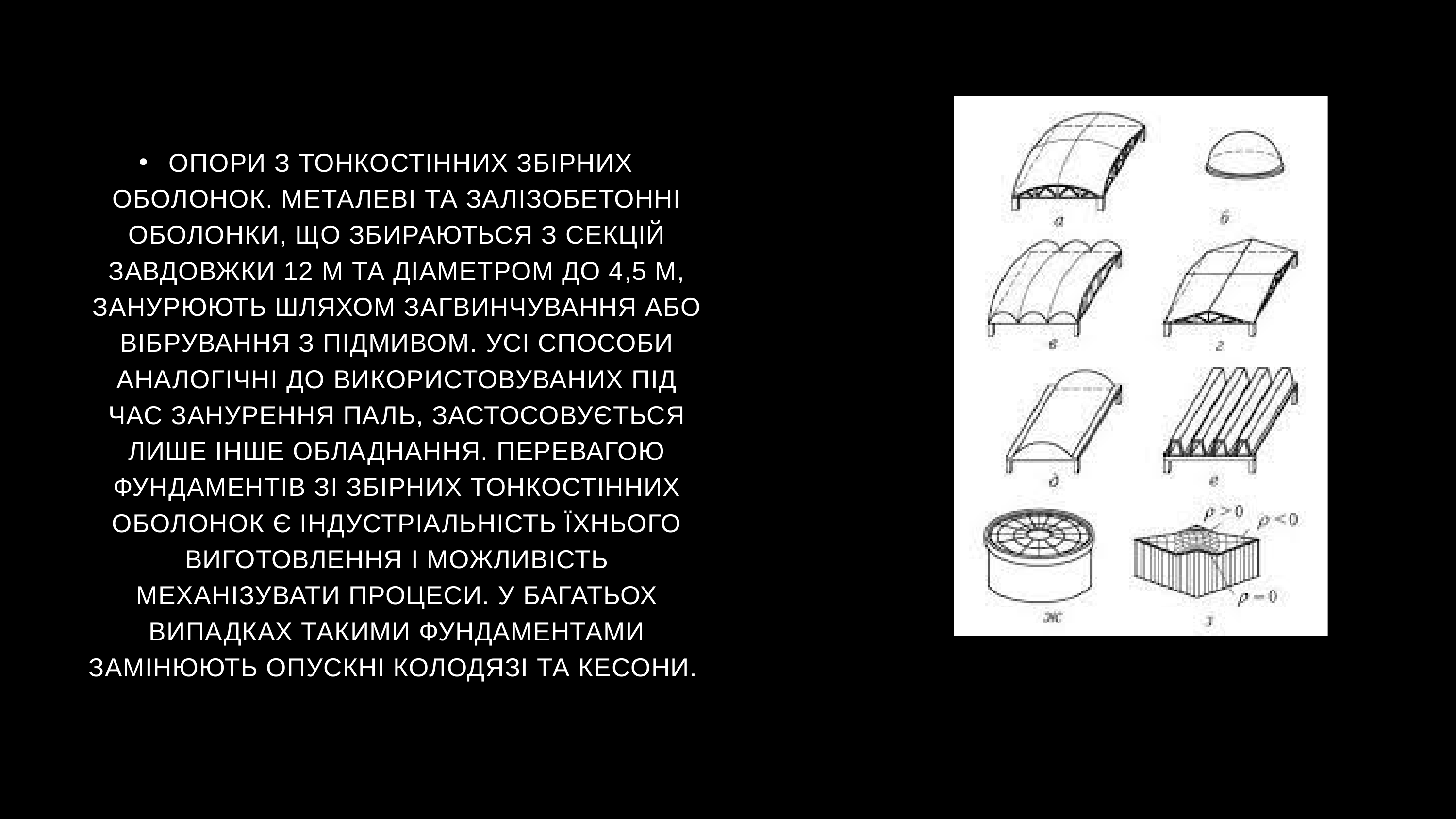

ОПОРИ З ТОНКОСТІННИХ ЗБІРНИХ ОБОЛОНОК. МЕТАЛЕВІ ТА ЗАЛІЗОБЕТОННІ ОБОЛОНКИ, ЩО ЗБИРАЮТЬСЯ З СЕКЦІЙ ЗАВДОВЖКИ 12 М ТА ДІАМЕТРОМ ДО 4,5 М, ЗАНУРЮЮТЬ ШЛЯХОМ ЗАГВИНЧУВАННЯ АБО ВІБРУВАННЯ З ПІДМИВОМ. УСІ СПОСОБИ АНАЛОГІЧНІ ДО ВИКОРИСТОВУВАНИХ ПІД ЧАС ЗАНУРЕННЯ ПАЛЬ, ЗАСТОСОВУЄТЬСЯ ЛИШЕ ІНШЕ ОБЛАДНАННЯ. ПЕРЕВАГОЮ ФУНДАМЕНТІВ ЗІ ЗБІРНИХ ТОНКОСТІННИХ ОБОЛОНОК Є ІНДУСТРІАЛЬНІСТЬ ЇХНЬОГО ВИГОТОВЛЕННЯ І МОЖЛИВІСТЬ МЕХАНІЗУВАТИ ПРОЦЕСИ. У БАГАТЬОХ ВИПАДКАХ ТАКИМИ ФУНДАМЕНТАМИ ЗАМІНЮЮТЬ ОПУСКНІ КОЛОДЯЗІ ТА КЕСОНИ.